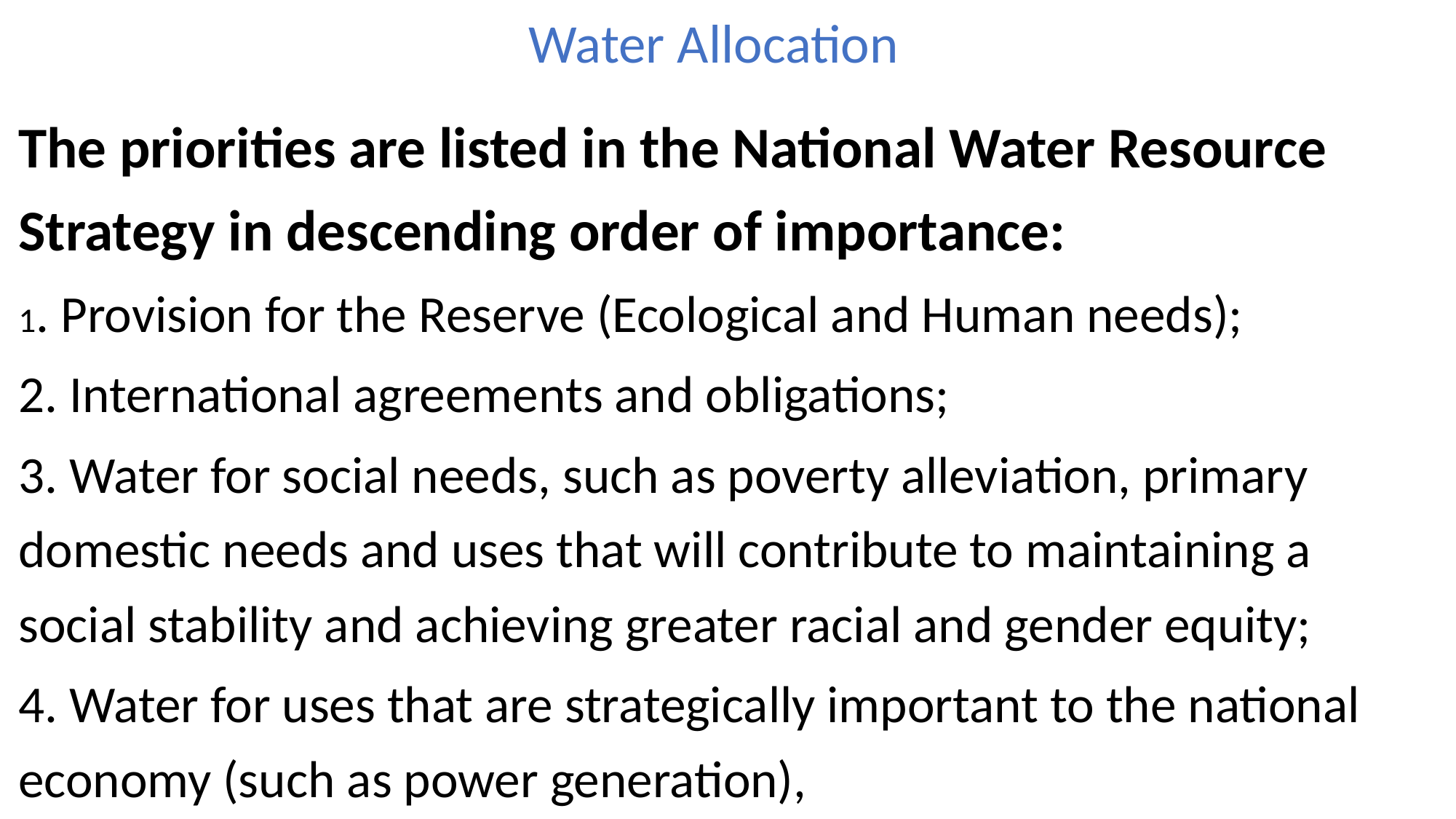

# Water Allocation
The priorities are listed in the National Water Resource Strategy in descending order of importance:
1. Provision for the Reserve (Ecological and Human needs);
2. International agreements and obligations;
3. Water for social needs, such as poverty alleviation, primary domestic needs and uses that will contribute to maintaining a     social stability and achieving greater racial and gender equity;
4. Water for uses that are strategically important to the national economy (such as power generation),